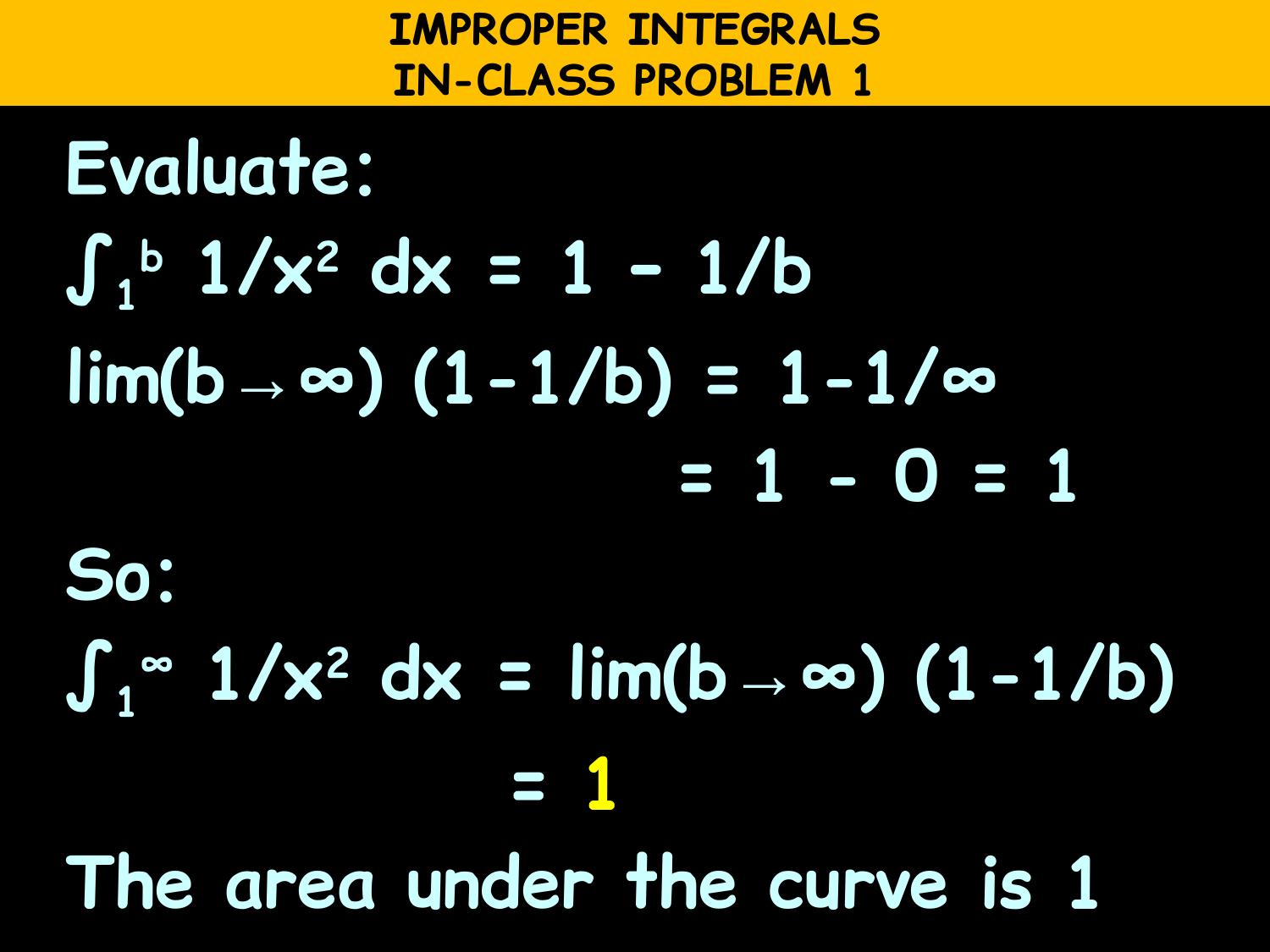

IMPROPER INTEGRALS
IN-CLASS PROBLEM 1
Evaluate:
∫1b 1/x2 dx = 1 – 1/b
lim(b→∞) (1-1/b) = 1-1/∞
                    = 1 - 0 = 1
So:
∫1∞ 1/x2 dx = lim(b→∞) (1-1/b)
               = 1
The area under the curve is 1